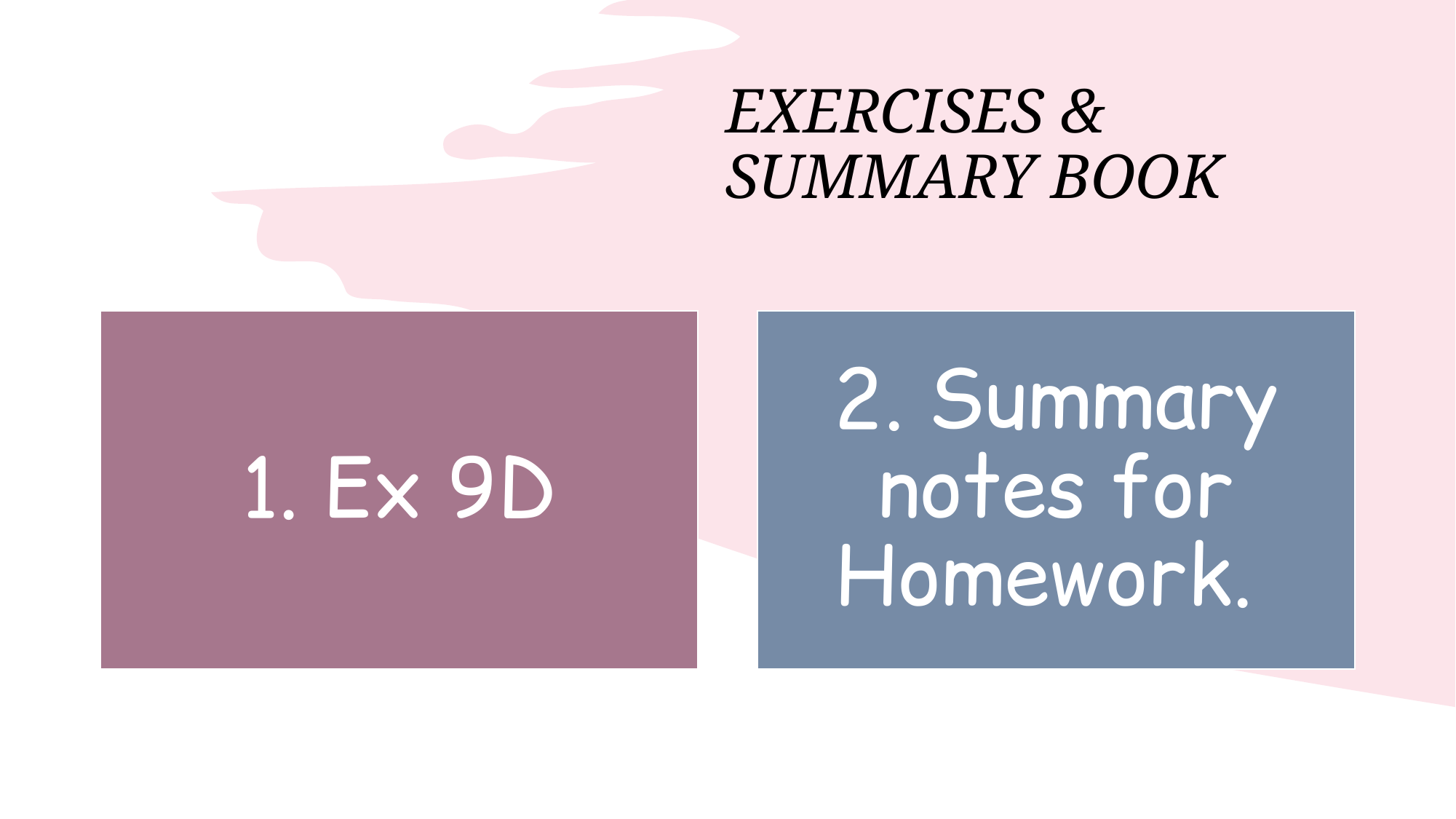

exercises & Summary Book
1. Ex 9D
2. Summary notes for Homework.